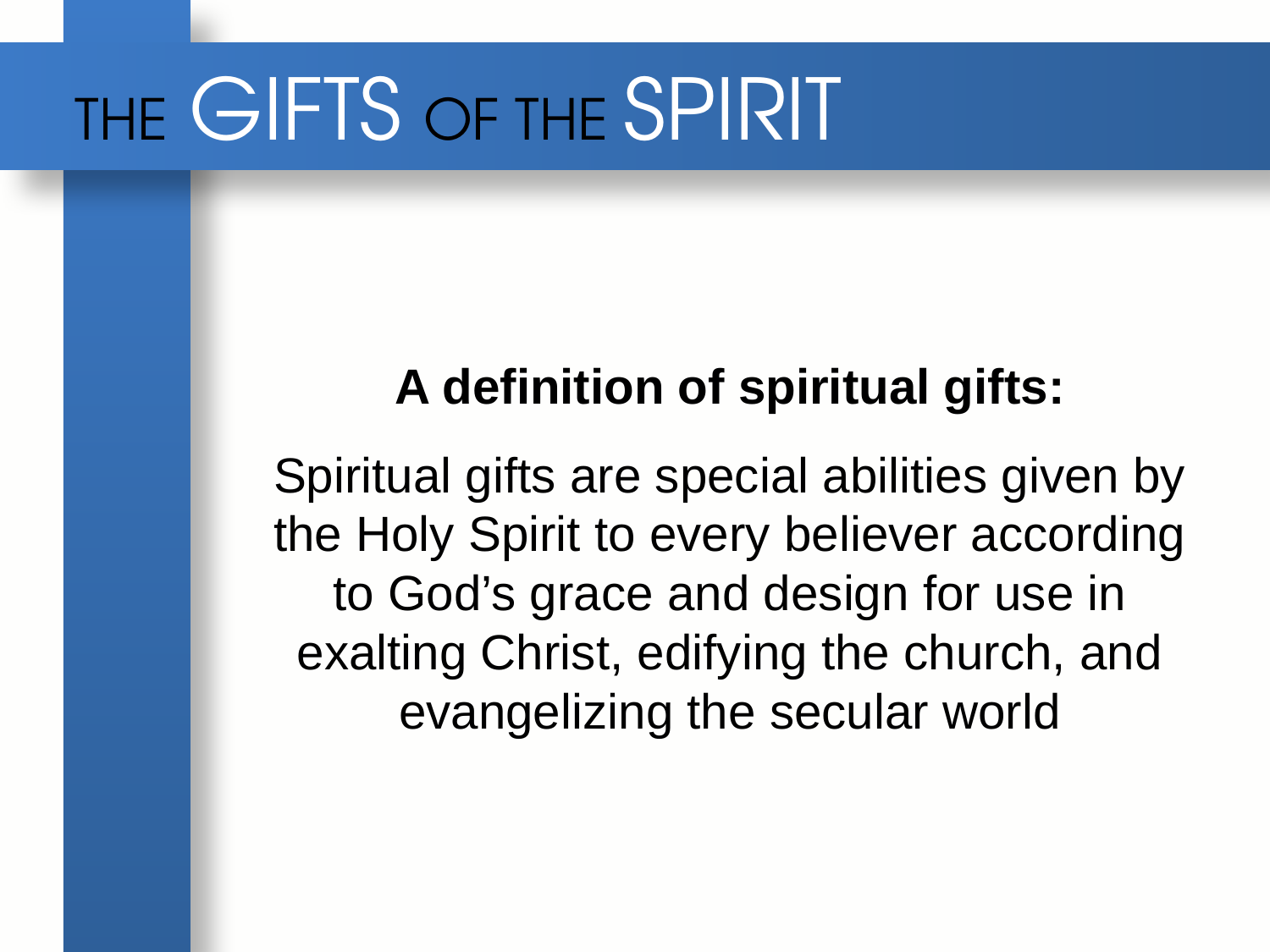

THE GIFTS OF THE SPIRIT
A definition of spiritual gifts:

Spiritual gifts are special abilities given by the Holy Spirit to every believer according
to God’s grace and design for use in exalting Christ, edifying the church, and evangelizing the secular world